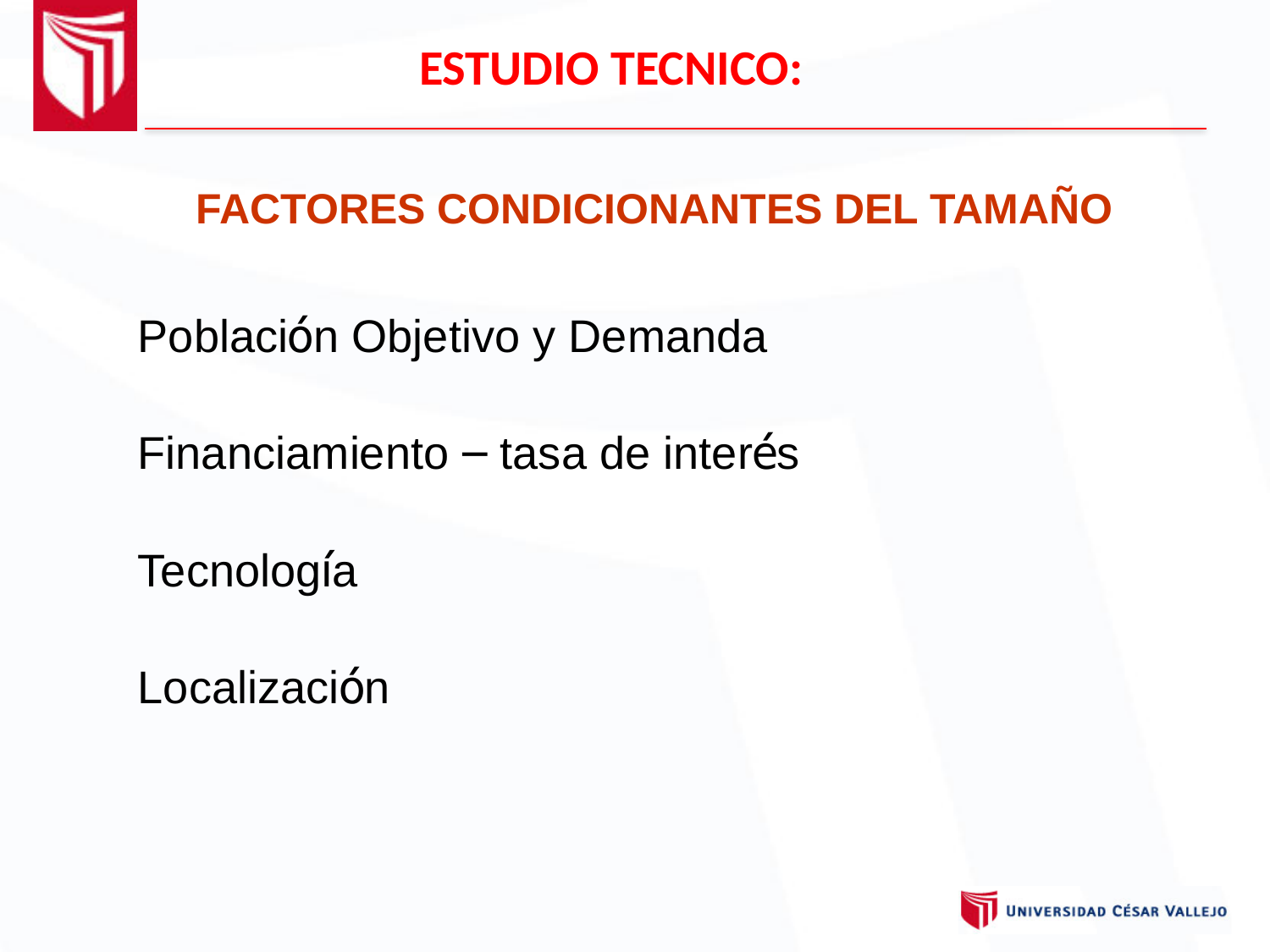

ESTUDIO TECNICO:
FACTORES CONDICIONANTES DEL TAMAÑO
Población Objetivo y Demanda

Financiamiento – tasa de interés

Tecnología

Localización